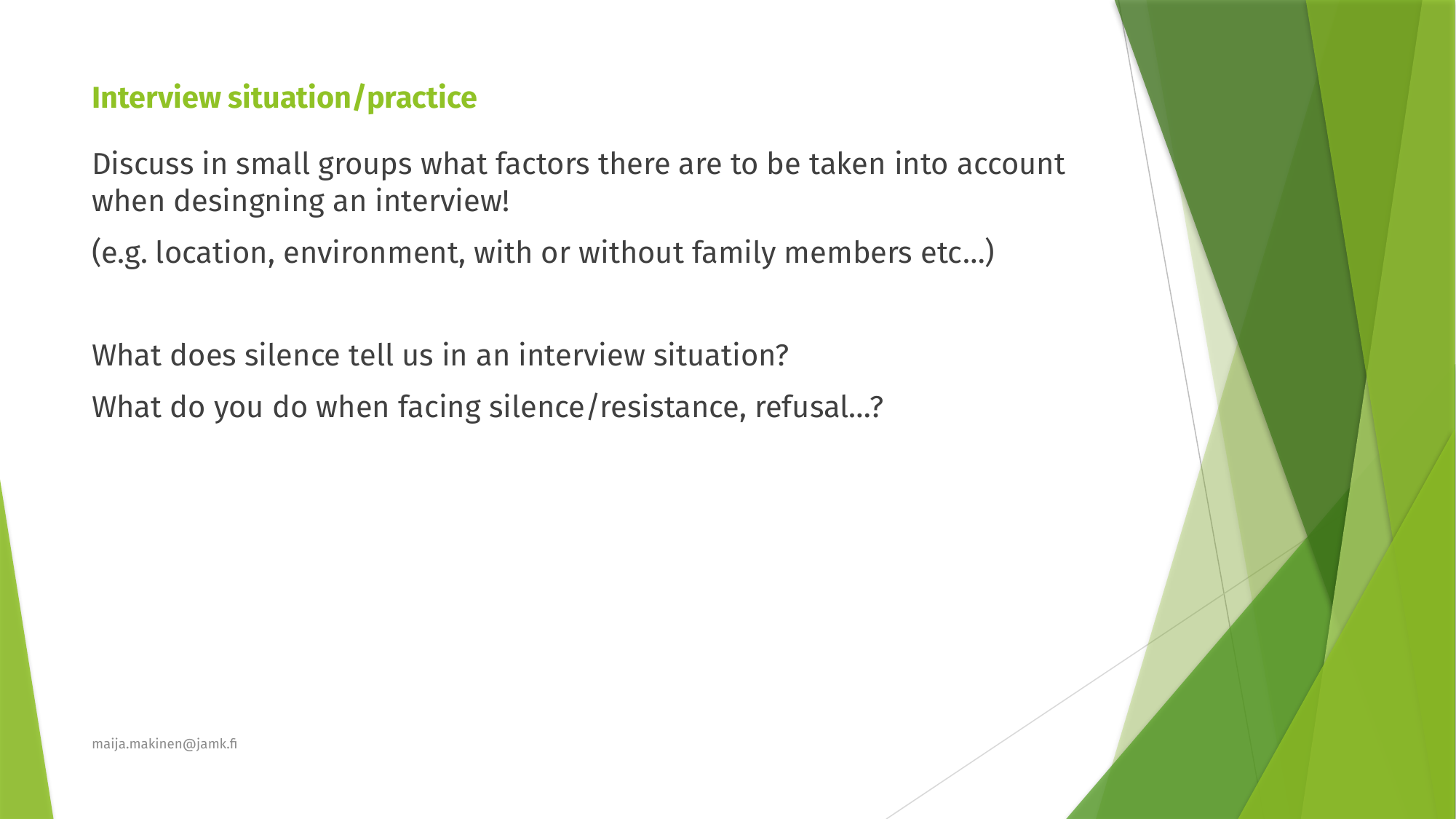

# Interview situation/practice
Discuss in small groups what factors there are to be taken into account when desingning an interview!
(e.g. location, environment, with or without family members etc…)

What does silence tell us in an interview situation?
What do you do when facing silence/resistance, refusal…?

maija.makinen@jamk.fi